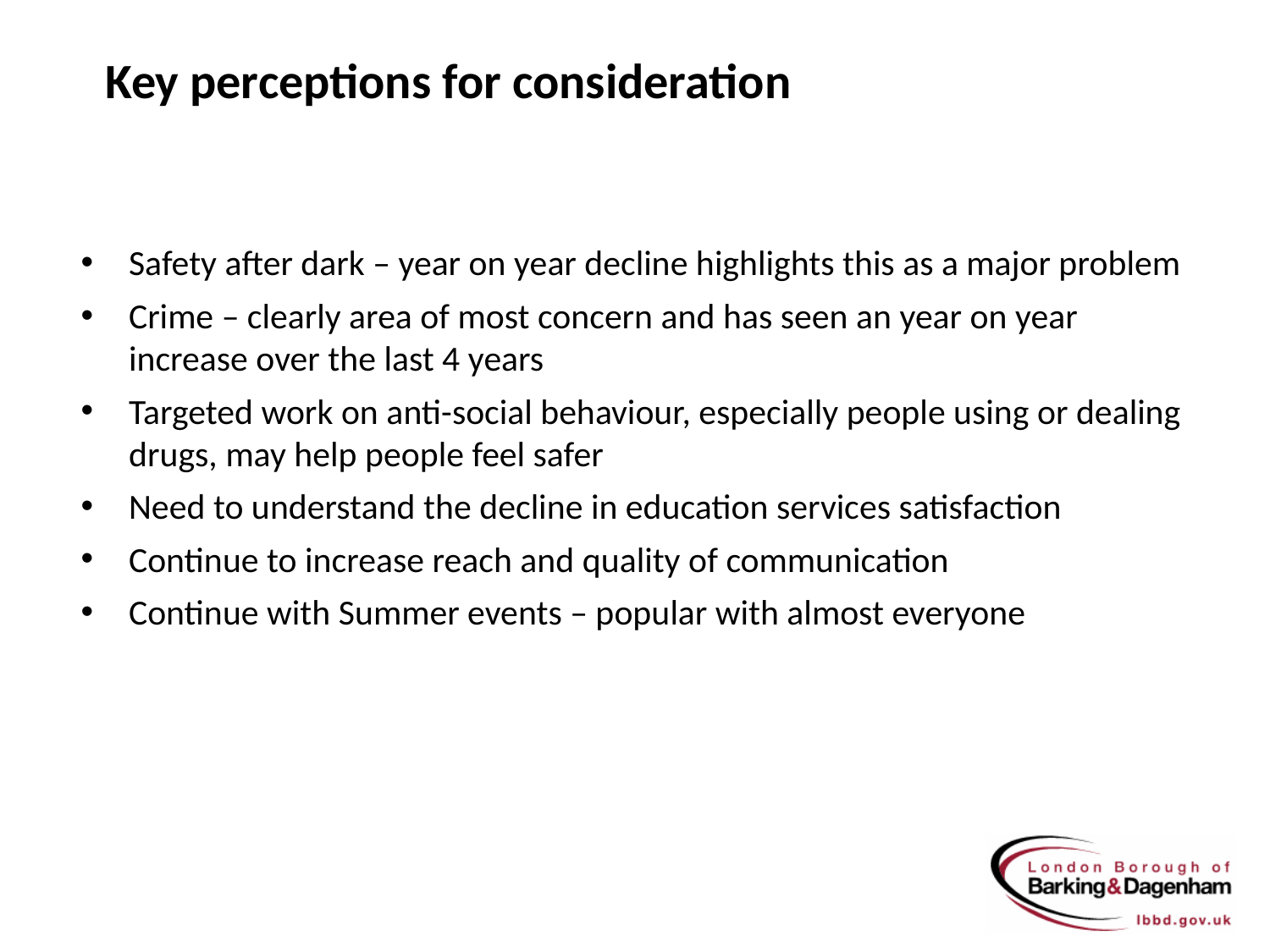

Key perceptions for consideration
Safety after dark – year on year decline highlights this as a major problem
Crime – clearly area of most concern and has seen an year on year increase over the last 4 years
Targeted work on anti-social behaviour, especially people using or dealing drugs, may help people feel safer
Need to understand the decline in education services satisfaction
Continue to increase reach and quality of communication
Continue with Summer events – popular with almost everyone